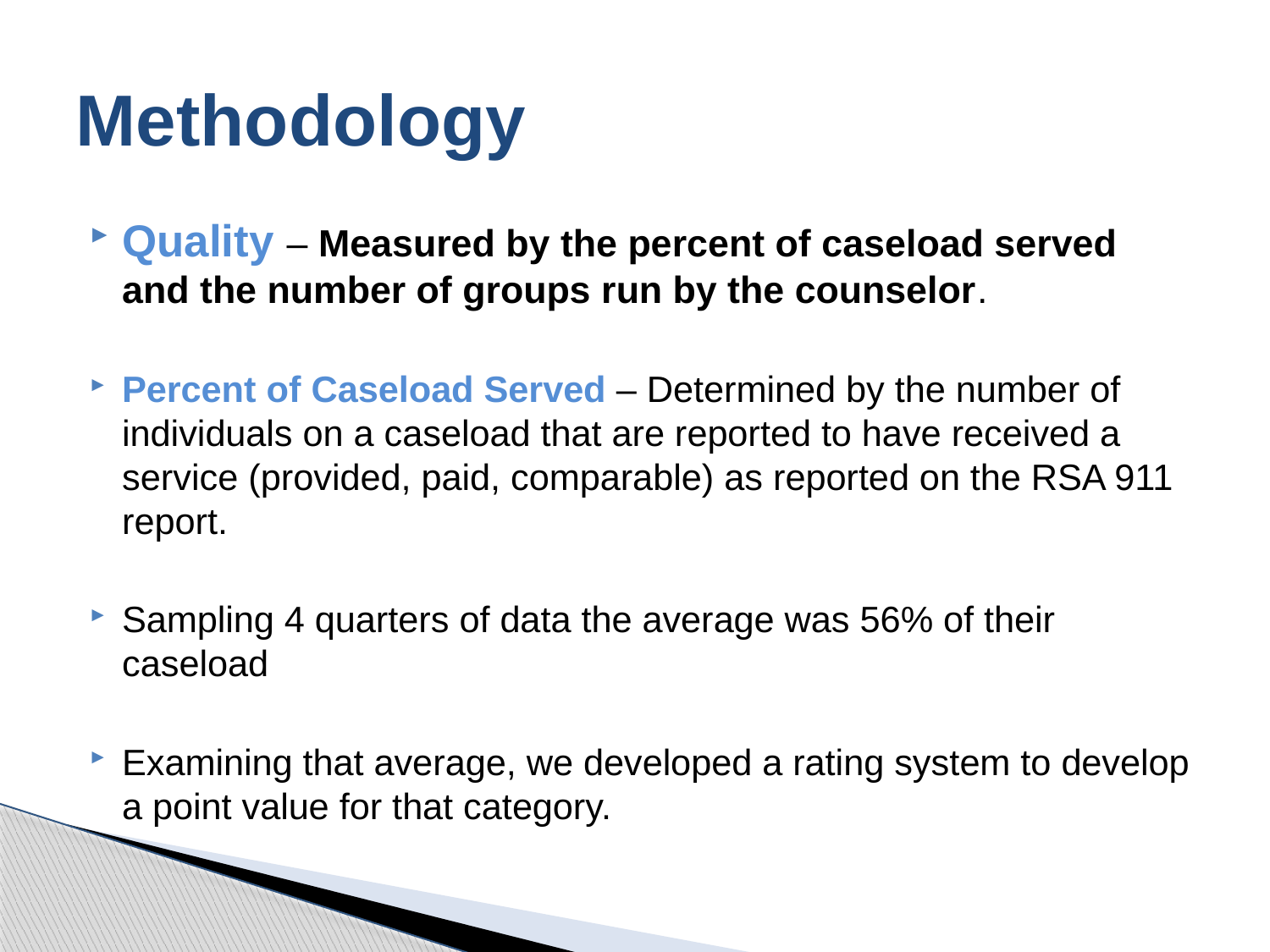

# Methodology
Quality – Measured by the percent of caseload served and the number of groups run by the counselor.

Percent of Caseload Served – Determined by the number of individuals on a caseload that are reported to have received a service (provided, paid, comparable) as reported on the RSA 911 report.

Sampling 4 quarters of data the average was 56% of their caseload

Examining that average, we developed a rating system to develop a point value for that category.